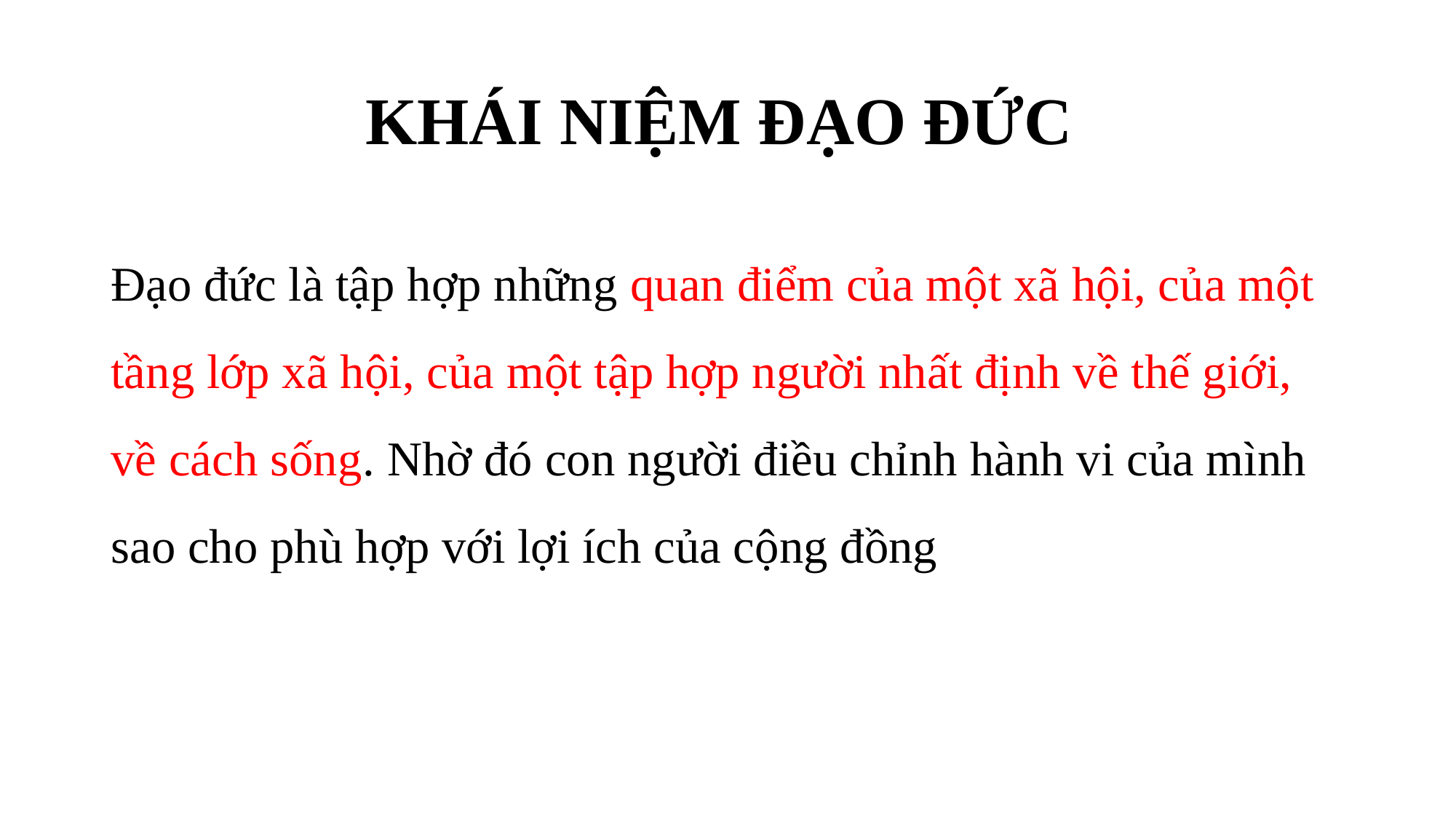

# KHÁI NIỆM ĐẠO ĐỨC
Đạo đức là tập hợp những quan điểm của một xã hội, của một tầng lớp xã hội, của một tập hợp người nhất định về thế giới, về cách sống. Nhờ đó con người điều chỉnh hành vi của mình sao cho phù hợp với lợi ích của cộng đồng